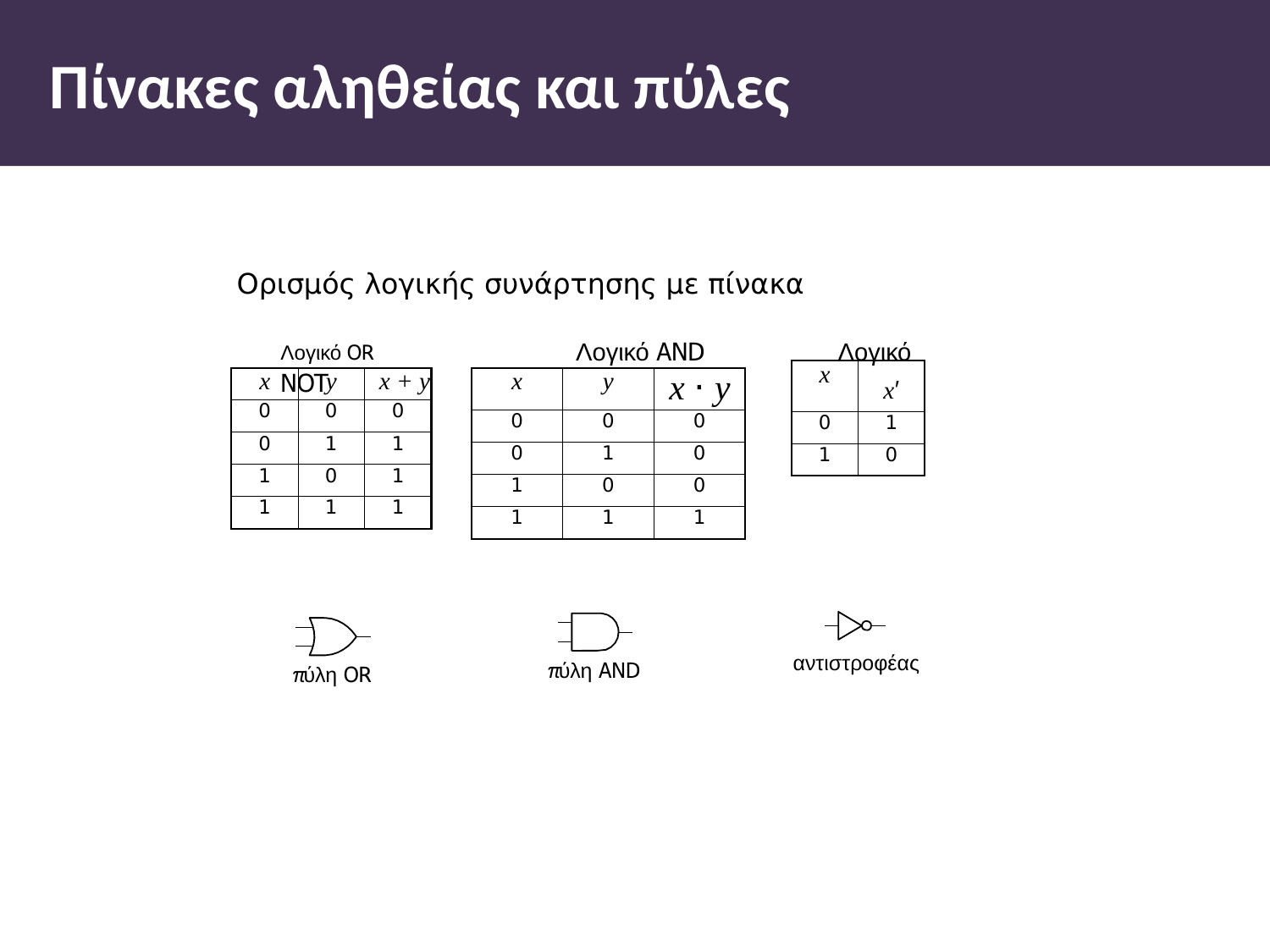

# Πίνακες αληθείας και πύλες
Ορισµός λογικής συνάρτησης µε πίνακα

Λογικό OR	     Λογικό AND	            Λογικό NOT
| x | x′ |
| --- | --- |
| 0 | 1 |
| 1 | 0 |
| x | y | x + y |
| --- | --- | --- |
| 0 | 0 | 0 |
| 0 | 1 | 1 |
| 1 | 0 | 1 |
| 1 | 1 | 1 |
| x | y | x ⋅ y |
| --- | --- | --- |
| 0 | 0 | 0 |
| 0 | 1 | 0 |
| 1 | 0 | 0 |
| 1 | 1 | 1 |

αντιστροφέας
πύλη AND
πύλη OR